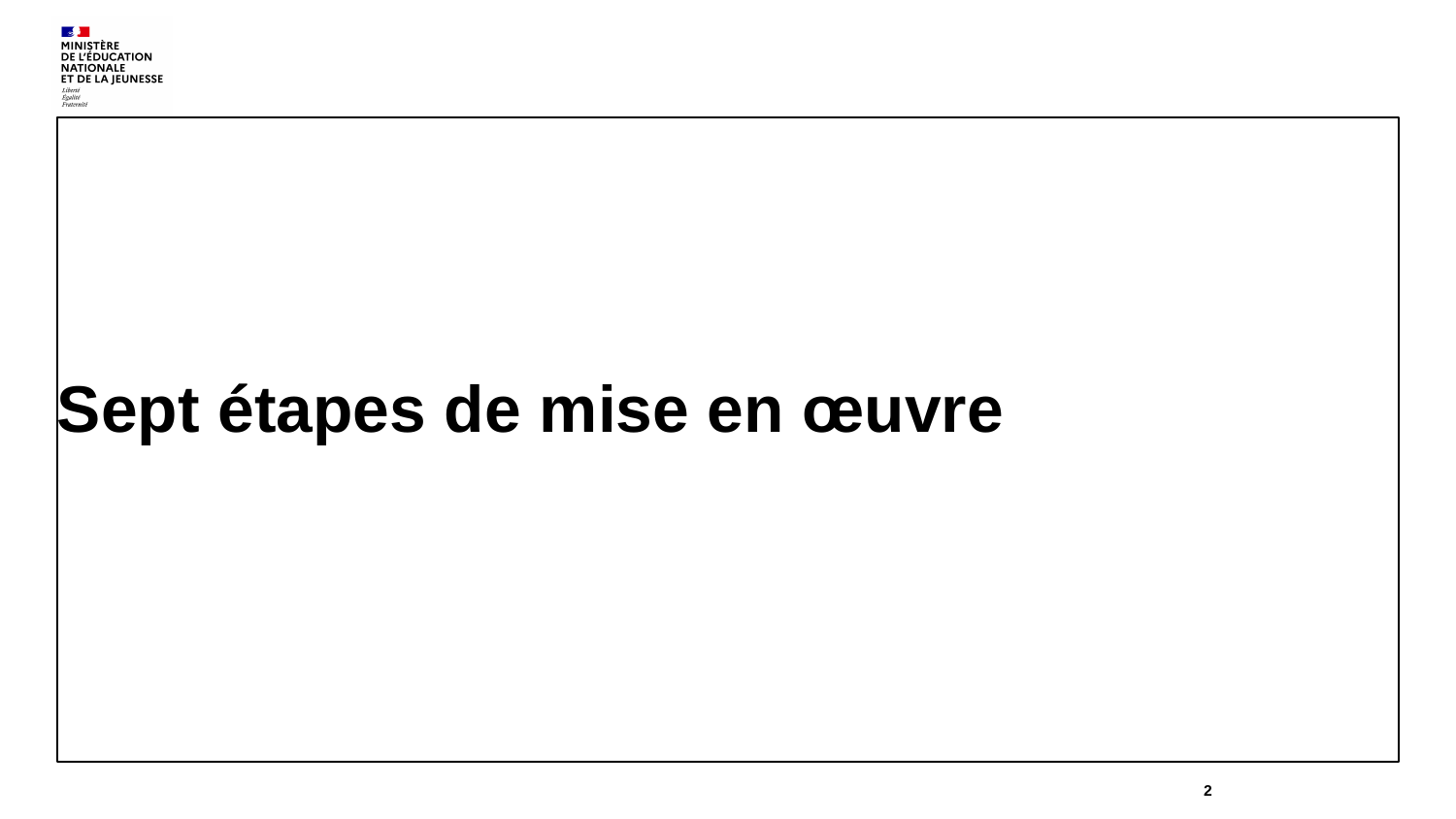

# Sept étapes de mise en œuvre
2